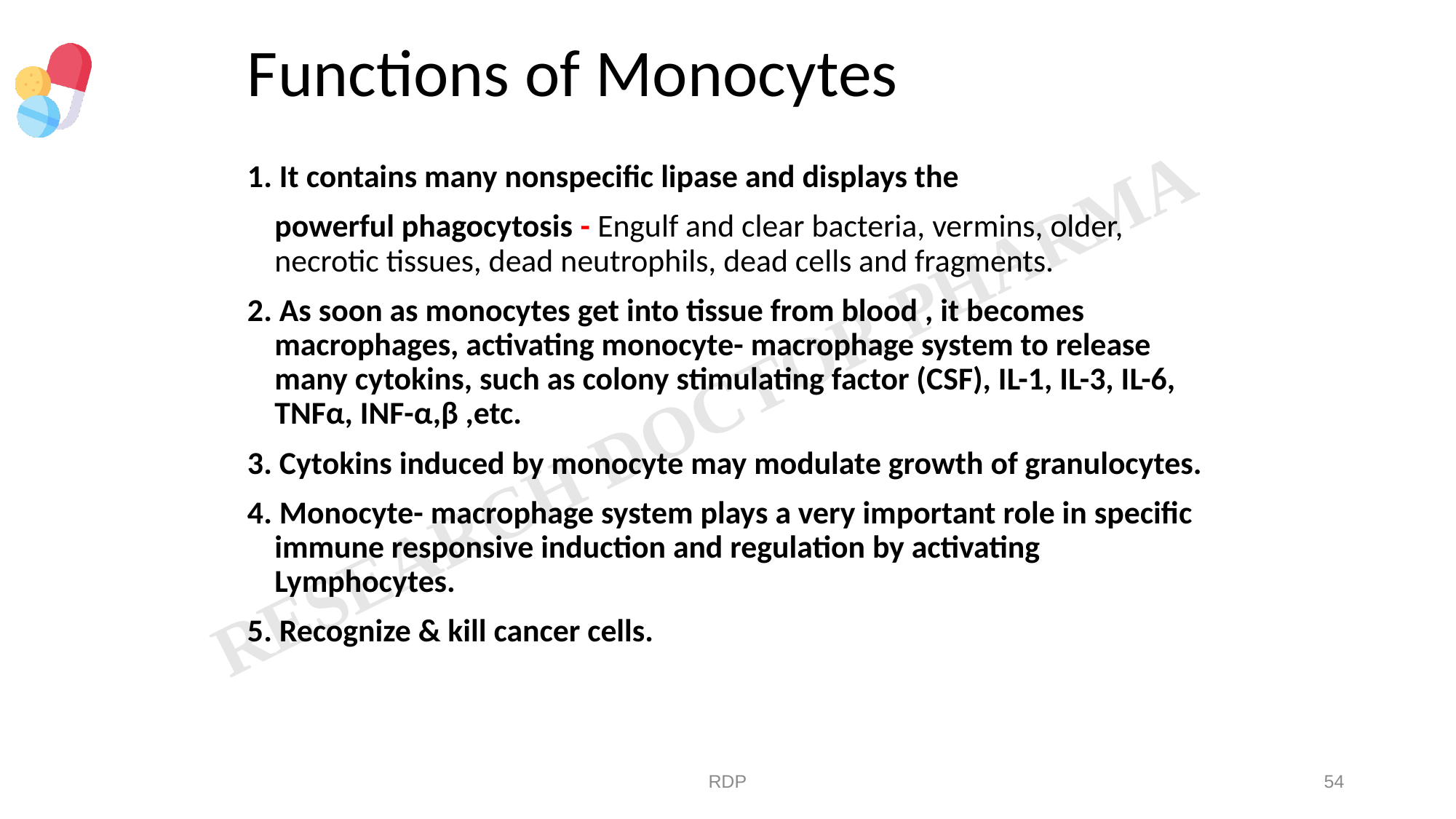

# Functions of Monocytes
1. It contains many nonspecific lipase and displays the
	powerful phagocytosis - Engulf and clear bacteria, vermins, older, necrotic tissues, dead neutrophils, dead cells and fragments.
2. As soon as monocytes get into tissue from blood , it becomes macrophages, activating monocyte- macrophage system to release many cytokins, such as colony stimulating factor (CSF), IL-1, IL-3, IL-6, TNFα, INF-α,β ,etc.
3. Cytokins induced by monocyte may modulate growth of granulocytes.
4. Monocyte- macrophage system plays a very important role in specific immune responsive induction and regulation by activating Lymphocytes.
5. Recognize & kill cancer cells.

RDP
54